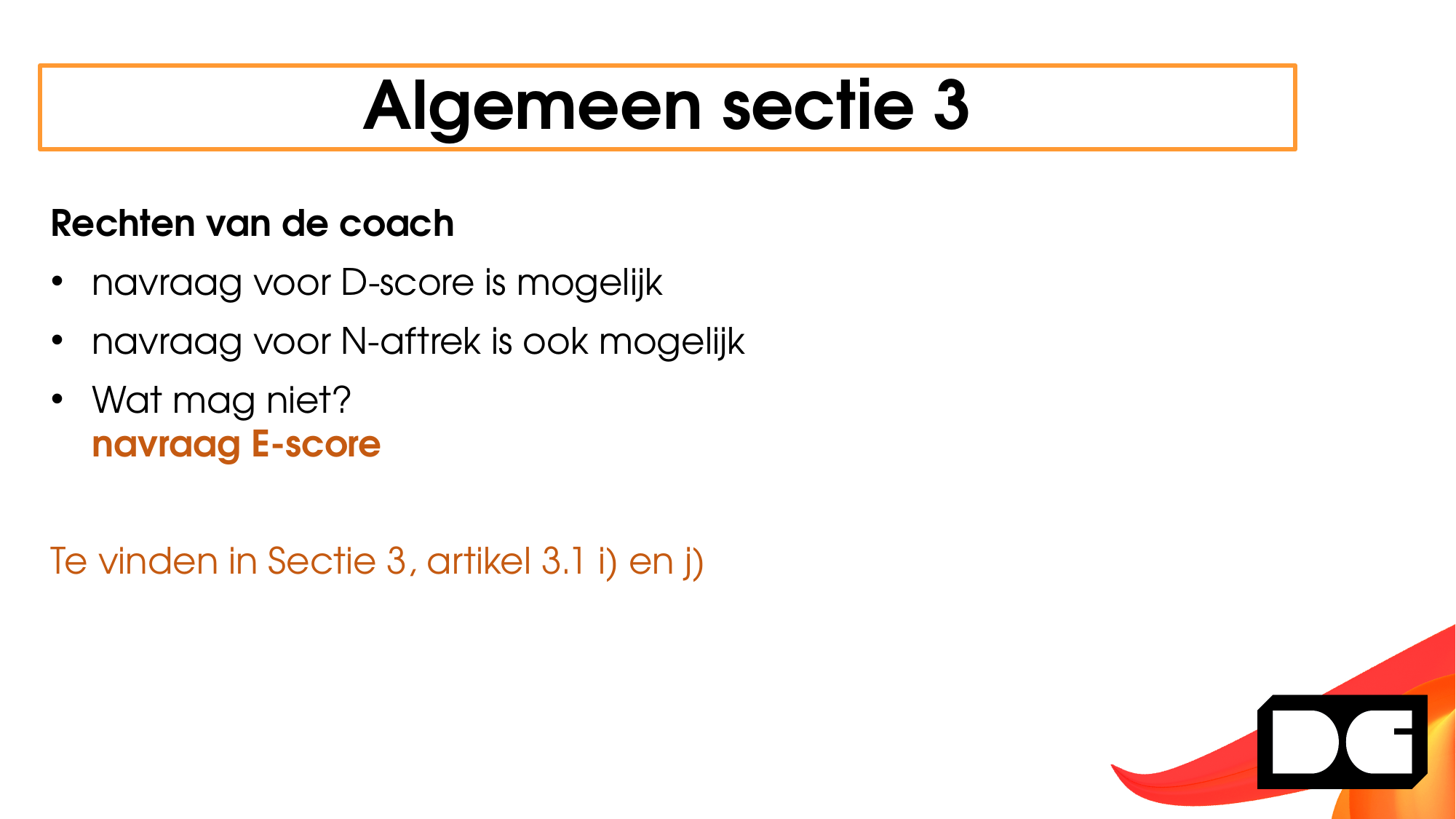

# Algemeen sectie 3
Rechten van de coach
navraag voor D-score is mogelijk
navraag voor N-aftrek is ook mogelijk
Wat mag niet?
navraag E-score

Te vinden in Sectie 3, artikel 3.1 i) en j)